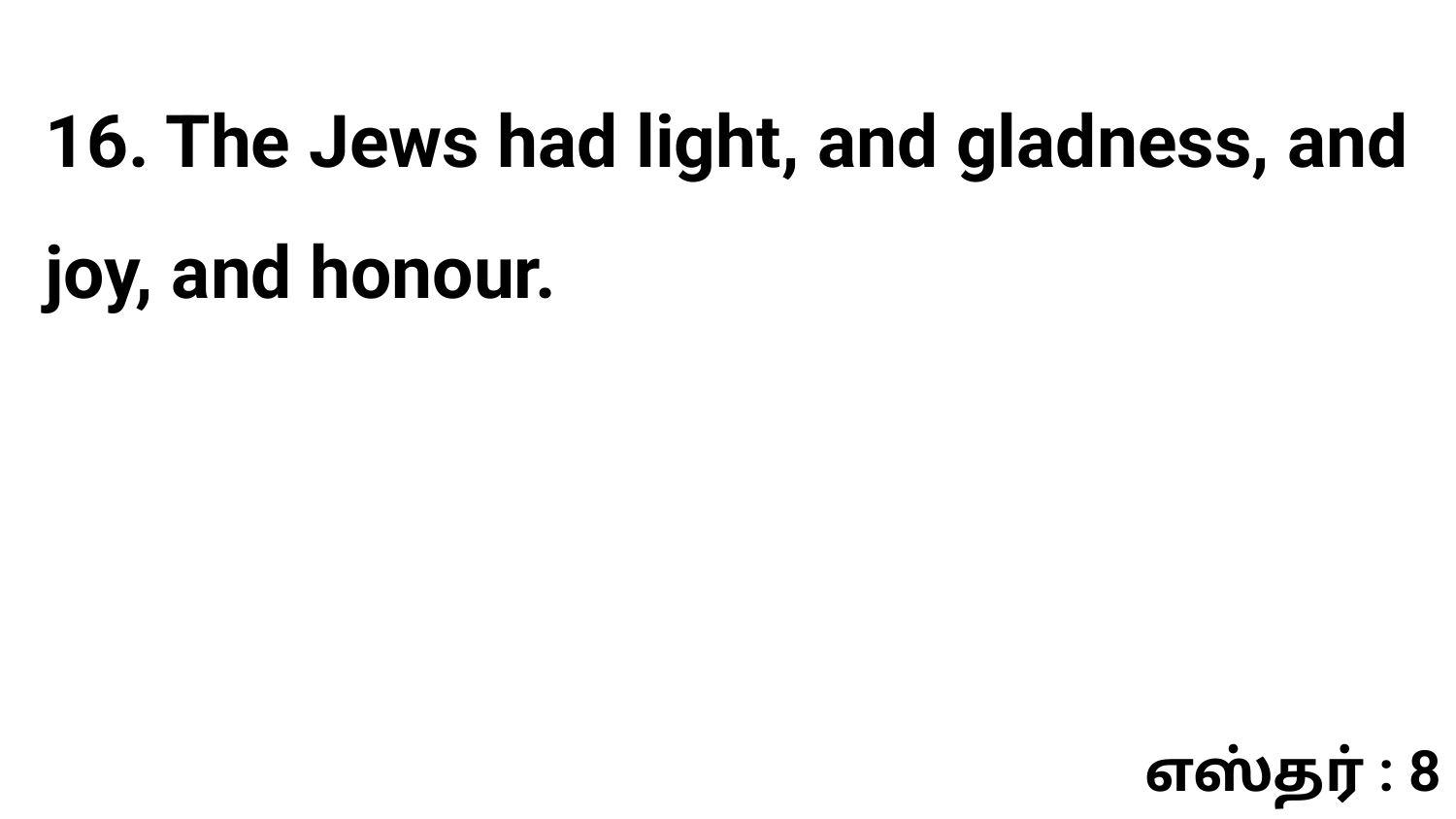

16. The Jews had light, and gladness, and joy, and honour.
எஸ்தர் : 8